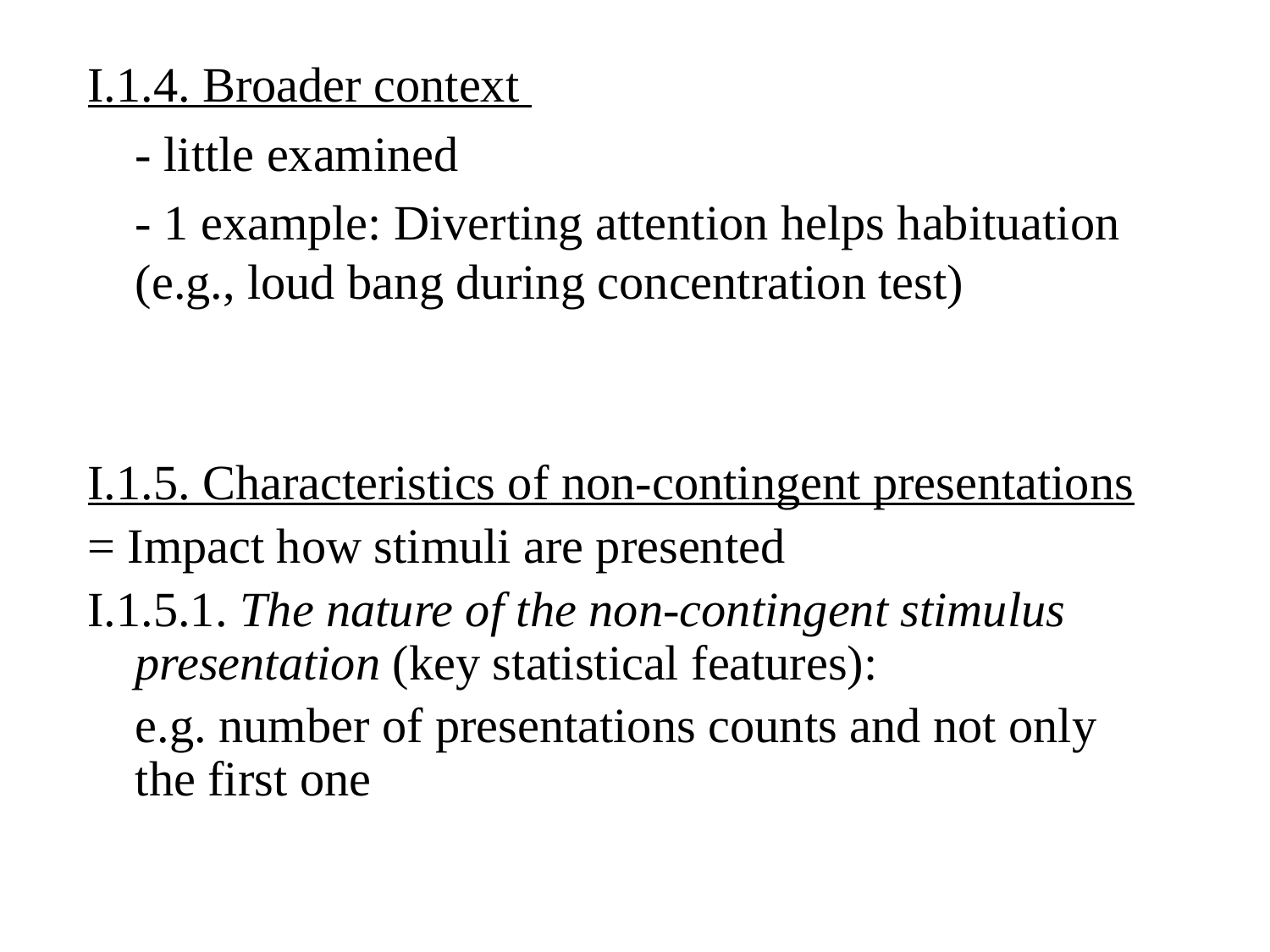

I.1.4. Broader context
	- little examined
	- 1 example: Diverting attention helps habituation (e.g., loud bang during concentration test)

I.1.5. Characteristics of non-contingent presentations
= Impact how stimuli are presented
I.1.5.1. The nature of the non-contingent stimulus presentation (key statistical features):
	e.g. number of presentations counts and not only the first one